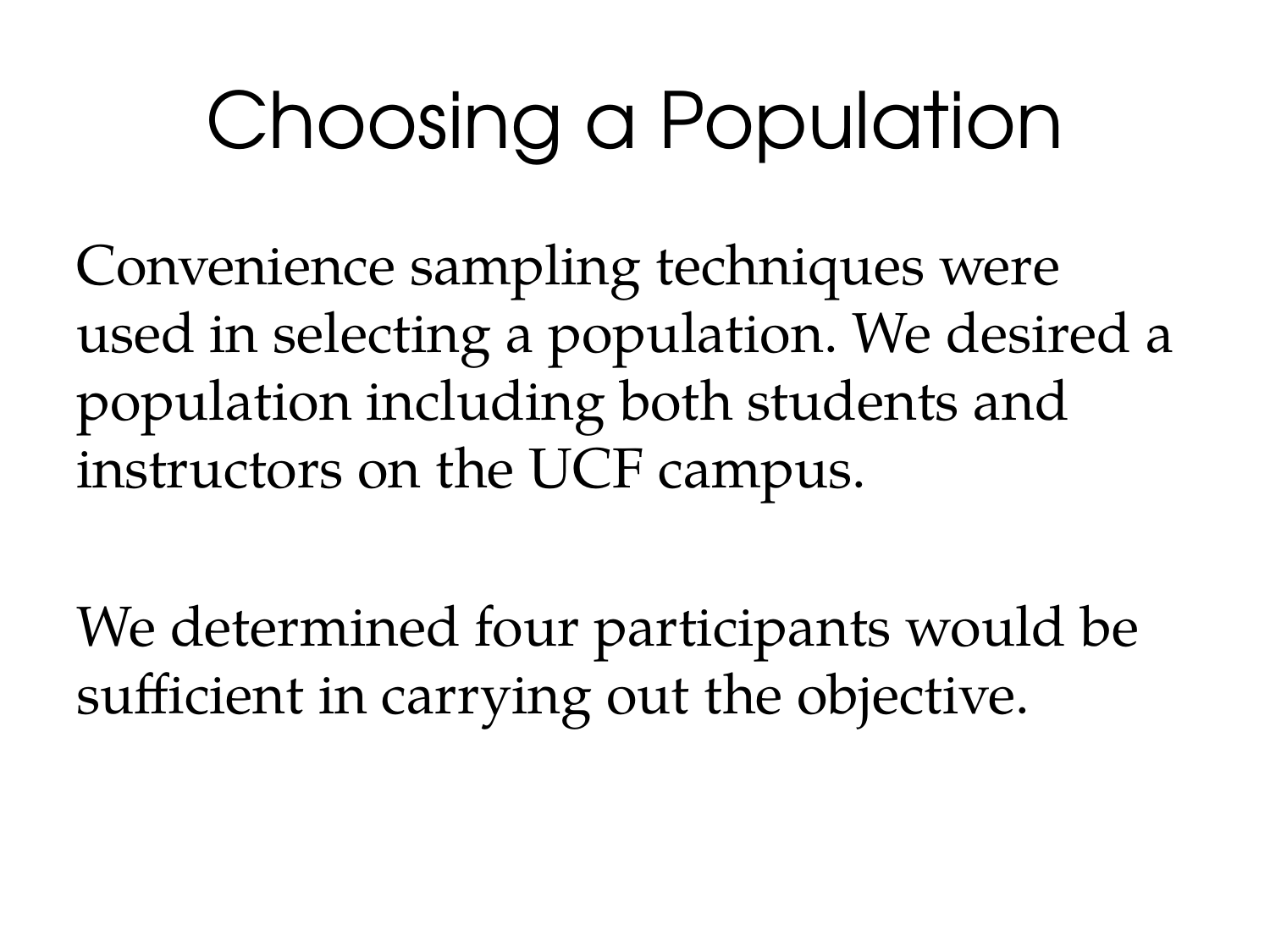

# Choosing a Population
Convenience sampling techniques were used in selecting a population. We desired a population including both students and instructors on the UCF campus.

We determined four participants would be sufficient in carrying out the objective.